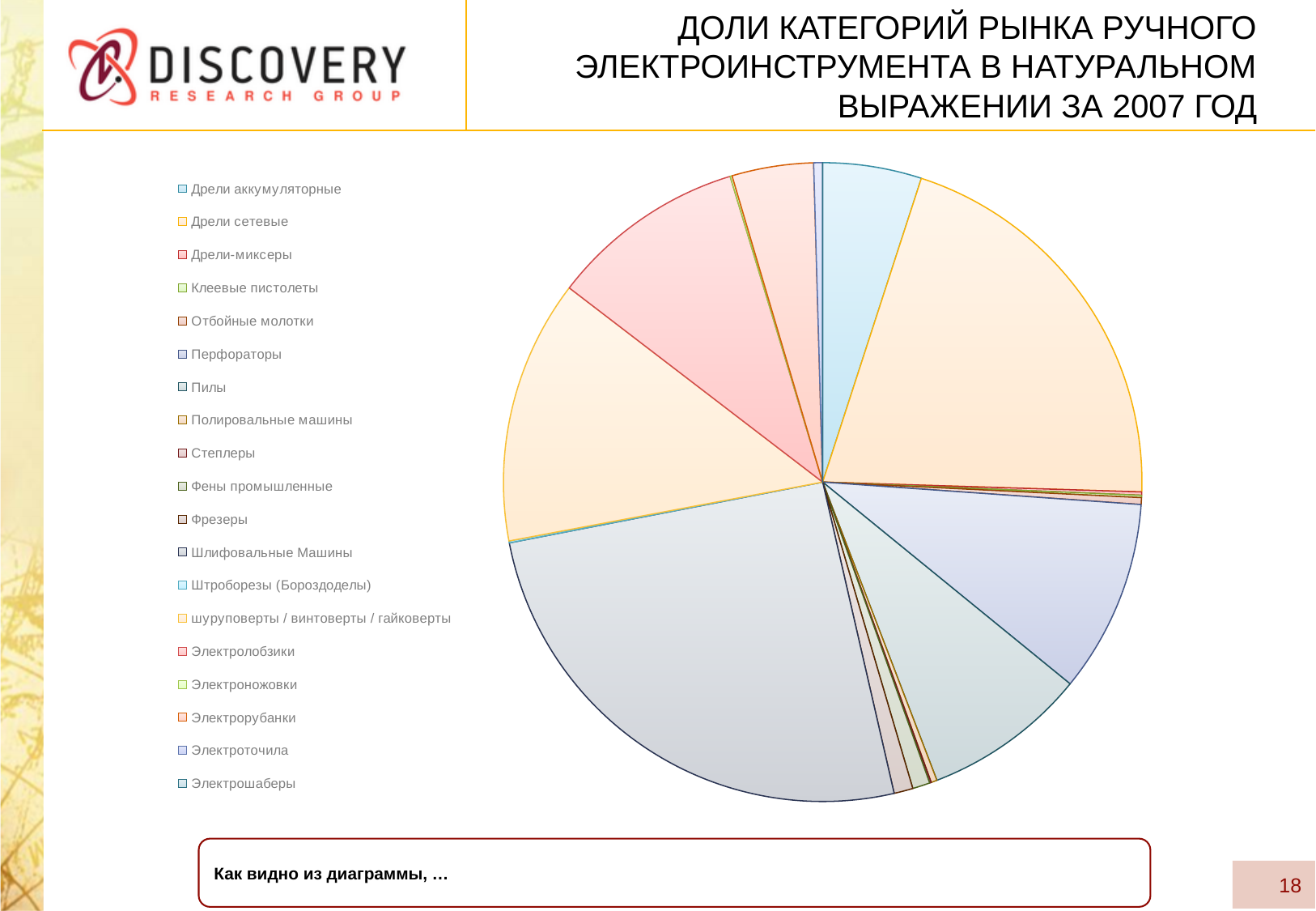

# Доли категорий рынка ручного электроинструмента в натуральном выражении за 2007 год

### Chart

| Category | 2005 |
|---|---|
| Дрели аккумуляторные | 0.0500226903207454 |
| Дрели сетевые | 0.20490192722314401 |
| Дрели-миксеры | 0.0016817041794116691 |
| Клеевые пистолеты | 0.0011696572549801316 |
| Отбойные молотки | 0.0034509584615659596 |
| Перфораторы | 0.0976207880902778 |
| Пилы | 0.08292577599230772 |
| Полировальные машины | 0.0030188881015775076 |
| Степлеры | 0.0007942369614721989 |
| Фены промышленные | 0.008863463342711394 |
| Фрезеры | 0.009591507579445659 |
| Шлифовальные Машины | 0.2554316659330433 |
| Штроборезы (Бороздоделы) | 0.0009838026251095511 |
| шуруповерты / винтоверты / гайковерты | 0.13356427071218827 |
| Электролобзики | 0.09918161859842888 |
| Электроножовки | 0.0009781982067678956 |
| Электрорубанки | 0.04132084628534608 |
| Электроточила | 0.004461268470723882 |
| Электрошаберы | 3.673166075274306e-05 |
Как видно из диаграммы, …
18